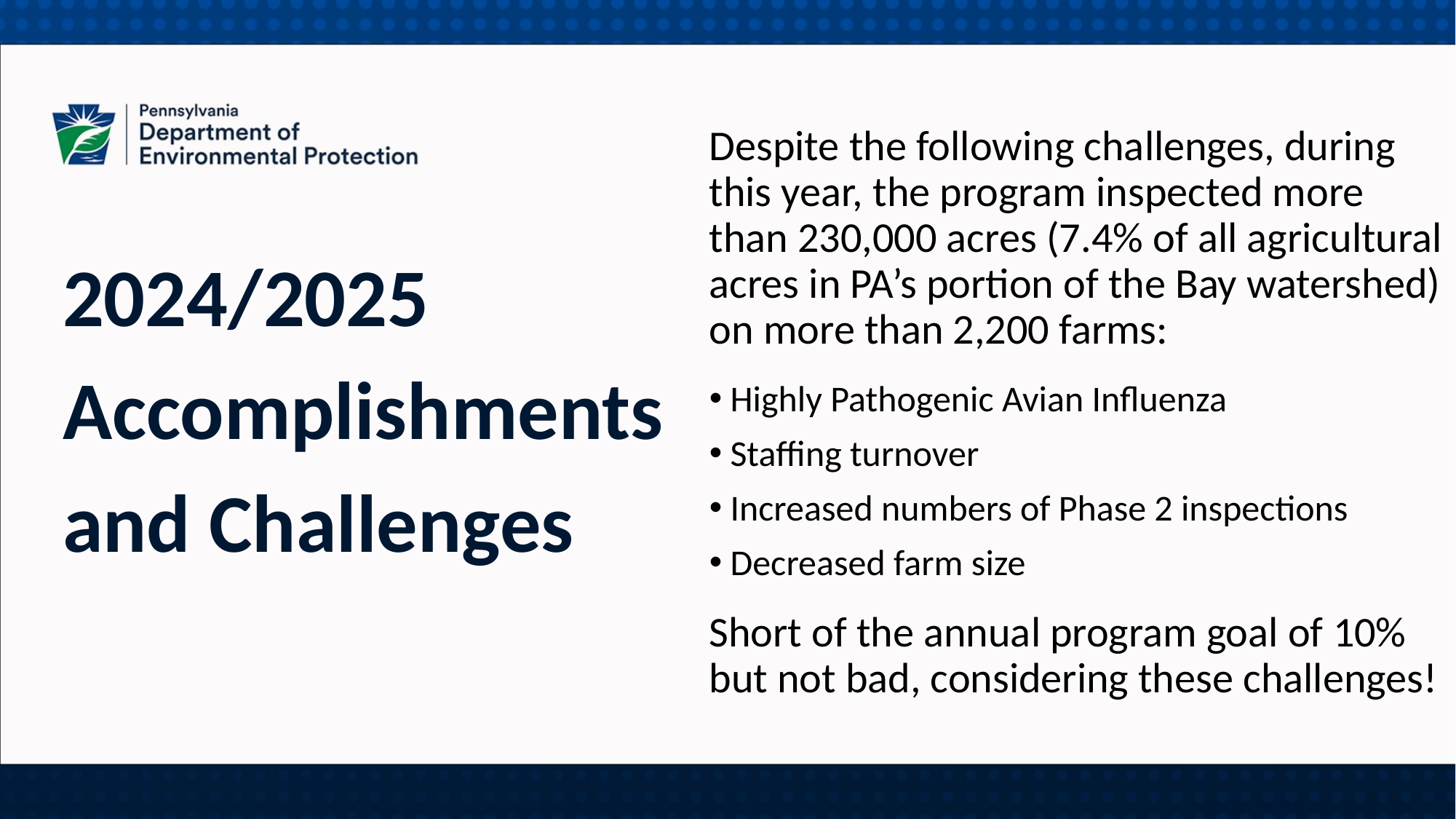

Despite the following challenges, during this year, the program inspected more than 230,000 acres (7.4% of all agricultural acres in PA’s portion of the Bay watershed) on more than 2,200 farms:
 Highly Pathogenic Avian Influenza
 Staffing turnover
 Increased numbers of Phase 2 inspections
 Decreased farm size
Short of the annual program goal of 10% but not bad, considering these challenges!
2024/2025 Accomplishments and Challenges